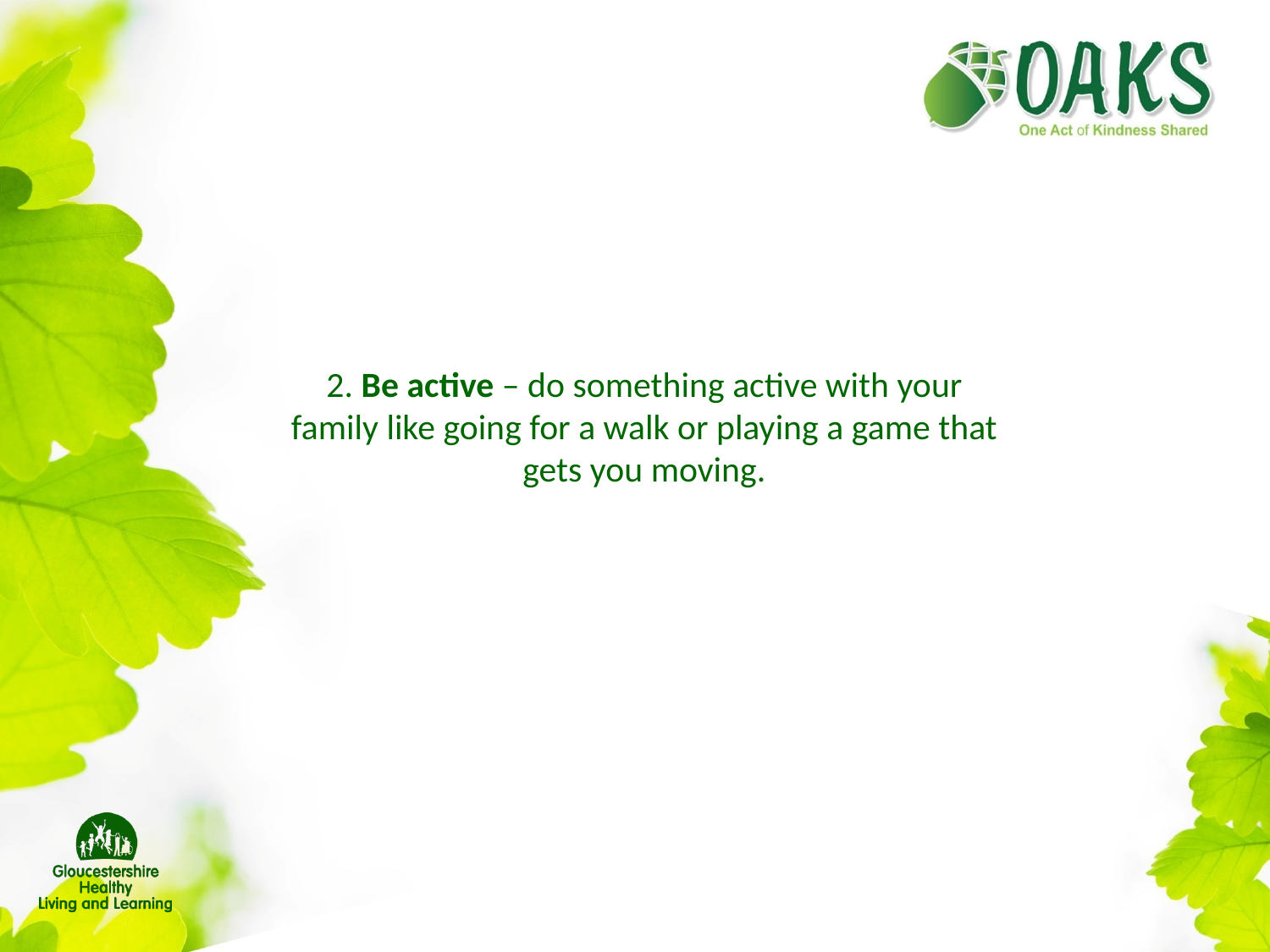

2. Be active – do something active with your family like going for a walk or playing a game that gets you moving.